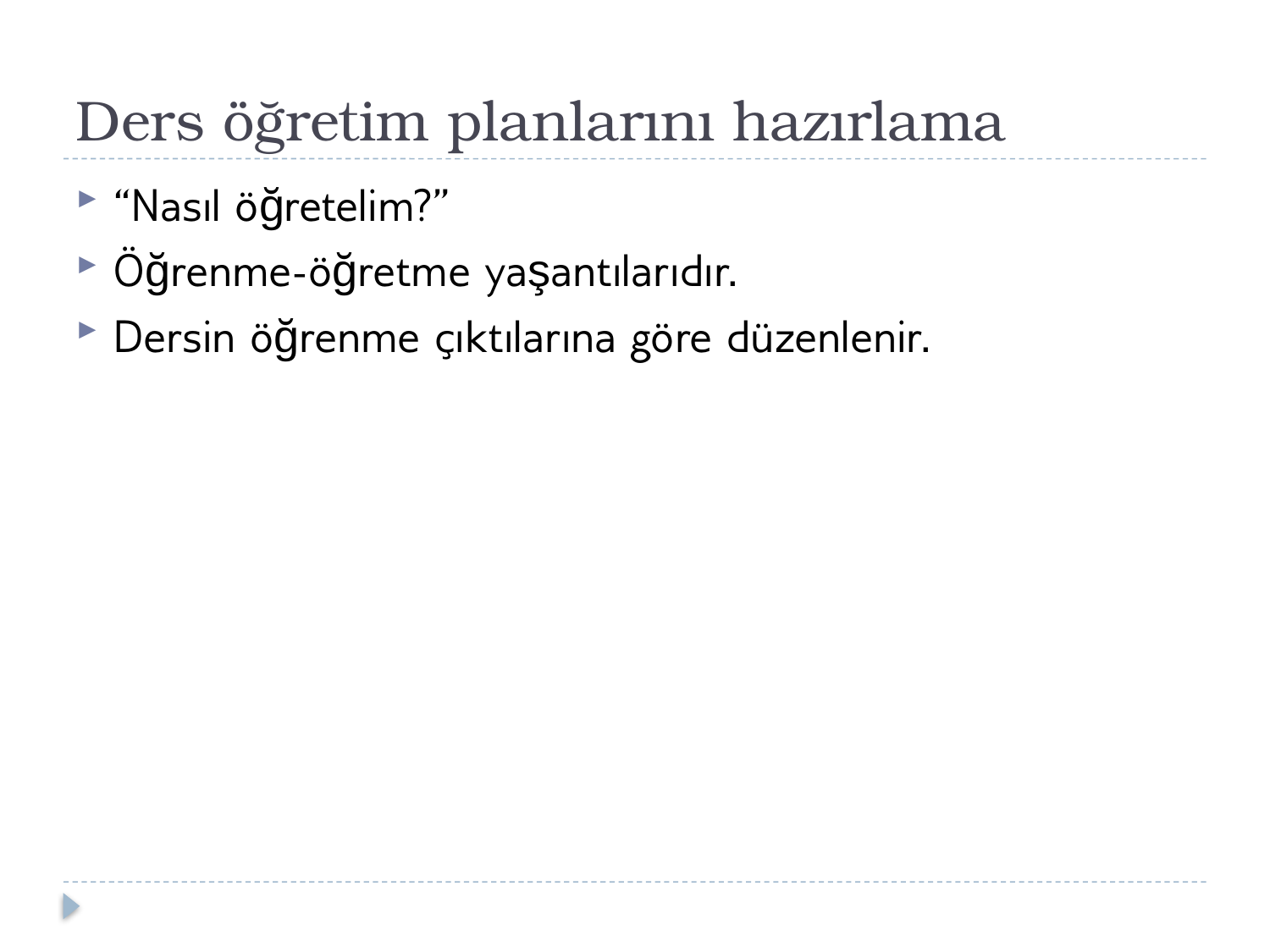

# Ders öğretim planlarını hazırlama
“Nasıl öğretelim?”
Öğrenme-öğretme yaşantılarıdır.
Dersin öğrenme çıktılarına göre düzenlenir.